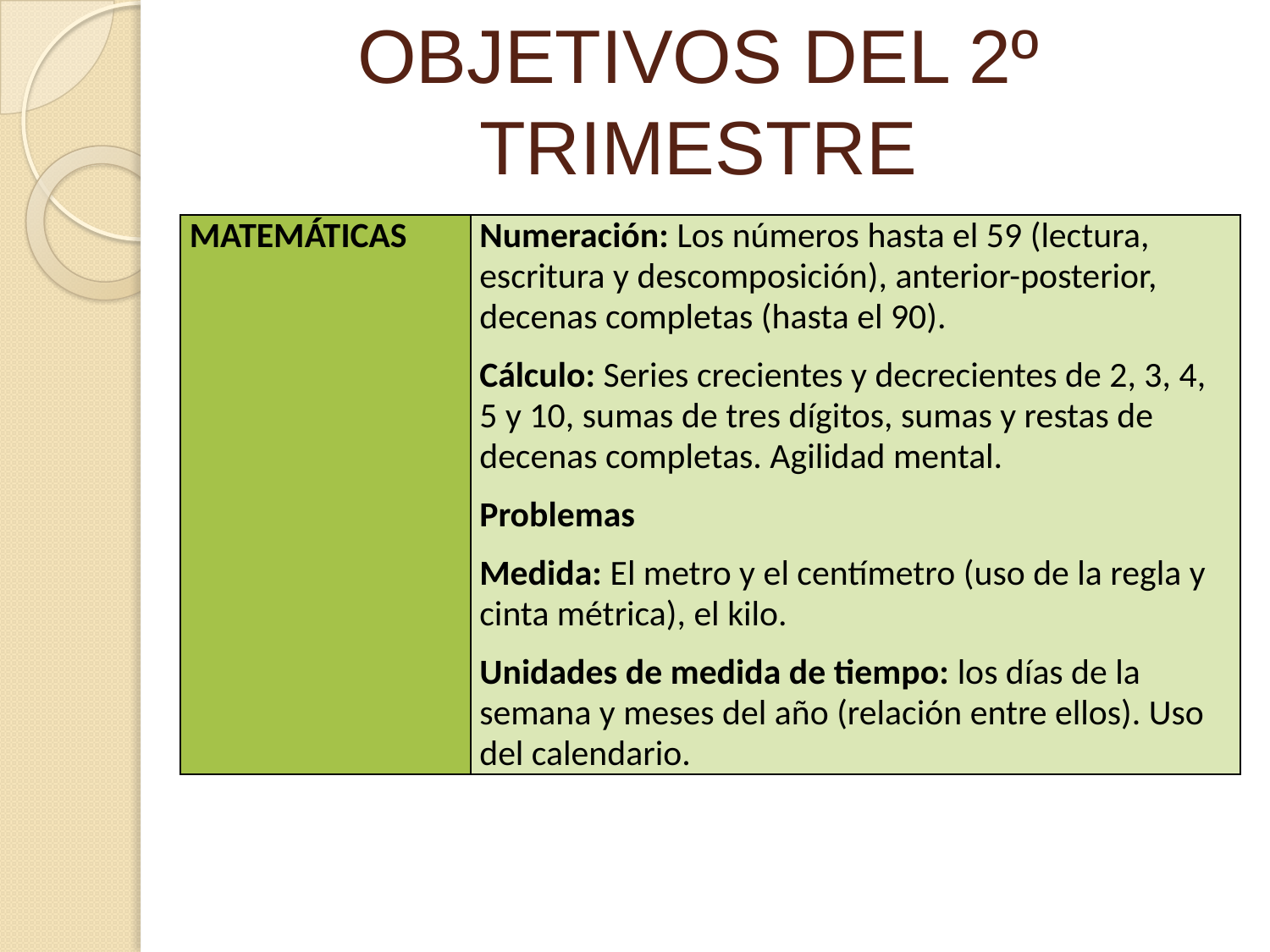

# OBJETIVOS DEL 2º TRIMESTRE
| MATEMÁTICAS | Numeración: Los números hasta el 59 (lectura, escritura y descomposición), anterior-posterior, decenas completas (hasta el 90). Cálculo: Series crecientes y decrecientes de 2, 3, 4, 5 y 10, sumas de tres dígitos, sumas y restas de decenas completas. Agilidad mental. Problemas Medida: El metro y el centímetro (uso de la regla y cinta métrica), el kilo. Unidades de medida de tiempo: los días de la semana y meses del año (relación entre ellos). Uso del calendario. |
| --- | --- |